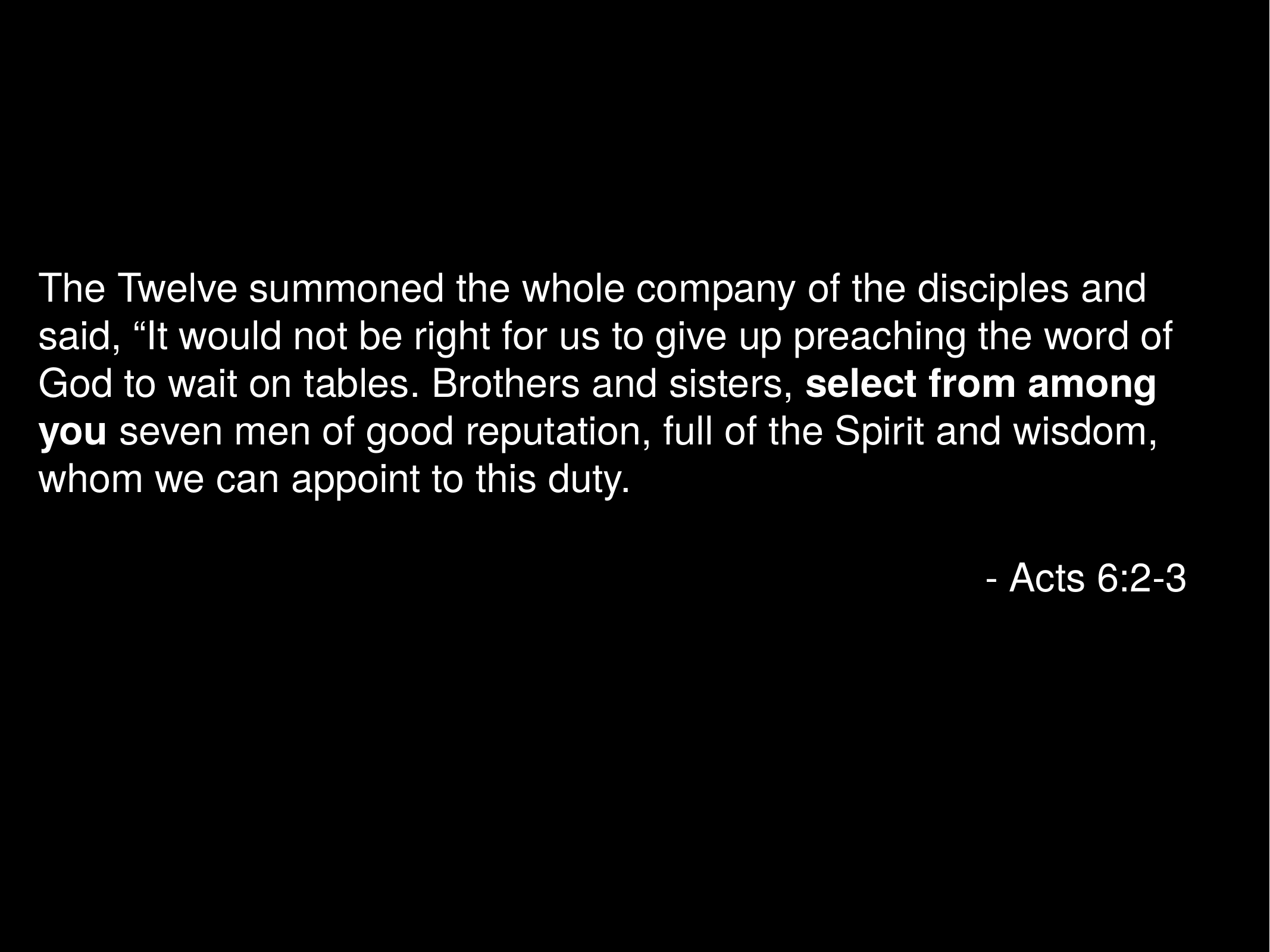

The Twelve summoned the whole company of the disciples and said, “It would not be right for us to give up preaching the word of God to wait on tables. Brothers and sisters, select from among you seven men of good reputation, full of the Spirit and wisdom, whom we can appoint to this duty.
                                                                                      - Acts 6:2-3